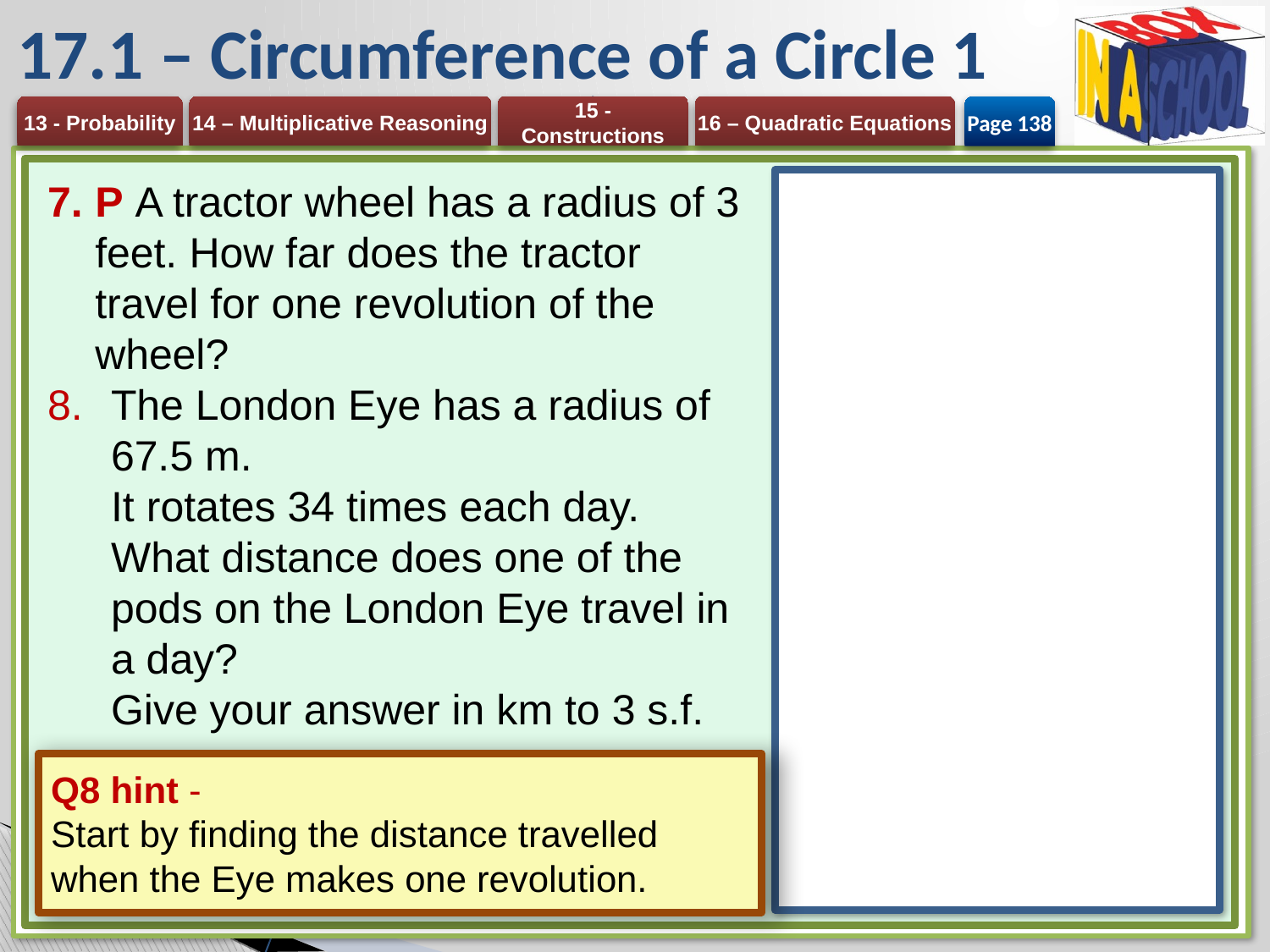

# 17.1 – Circumference of a Circle 1
Page 138
P A tractor wheel has a radius of 3 feet. How far does the tractor travel for one revolution of the wheel?
The London Eye has a radius of 67.5 m.
It rotates 34 times each day.
What distance does one of the pods on the London Eye travel in a day?
Give your answer in km to 3 s.f.
Q8 hint -
Start by finding the distance travelled when the Eye makes one revolution.